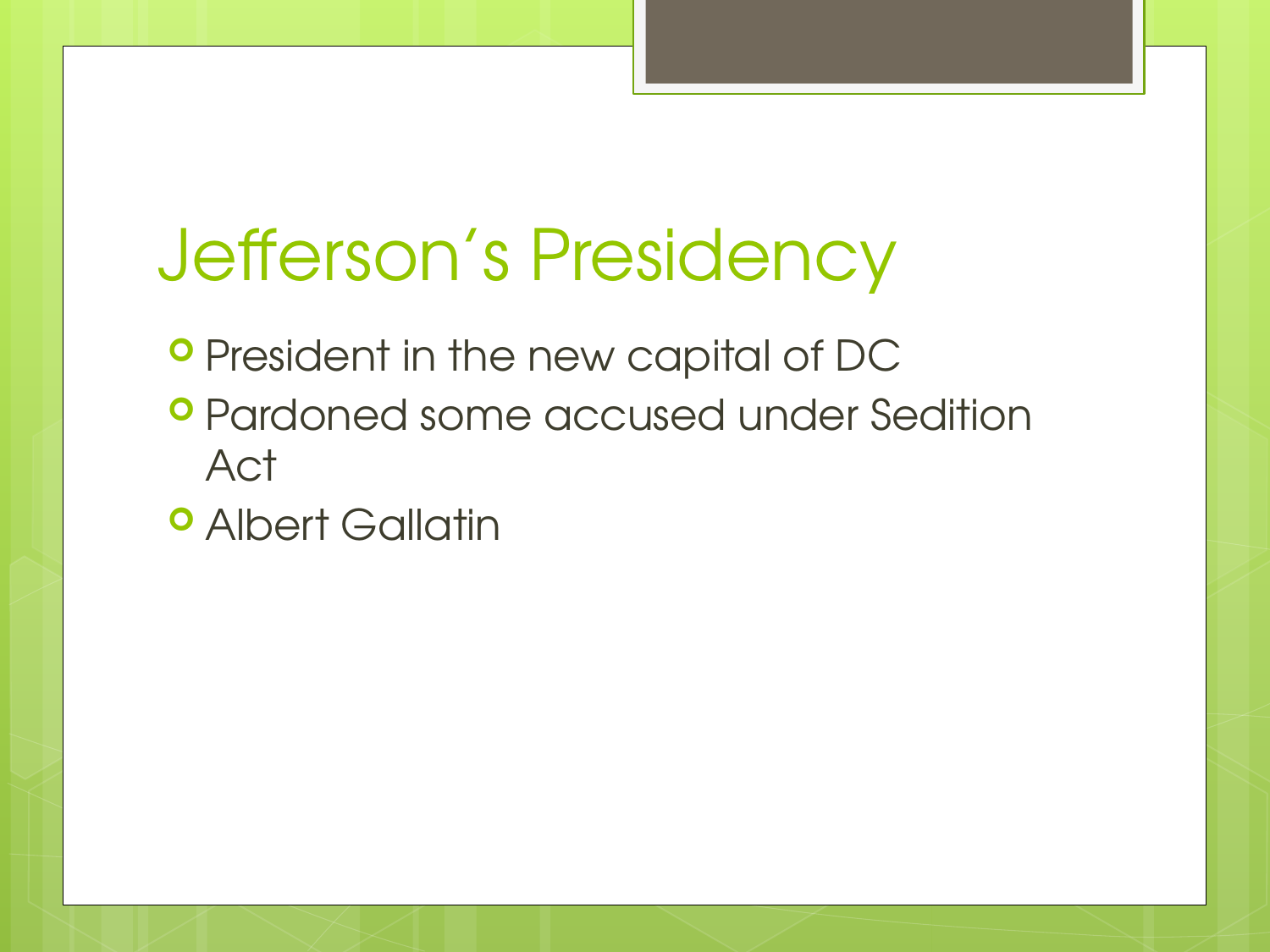

# Jefferson’s Presidency
President in the new capital of DC
Pardoned some accused under Sedition Act
Albert Gallatin